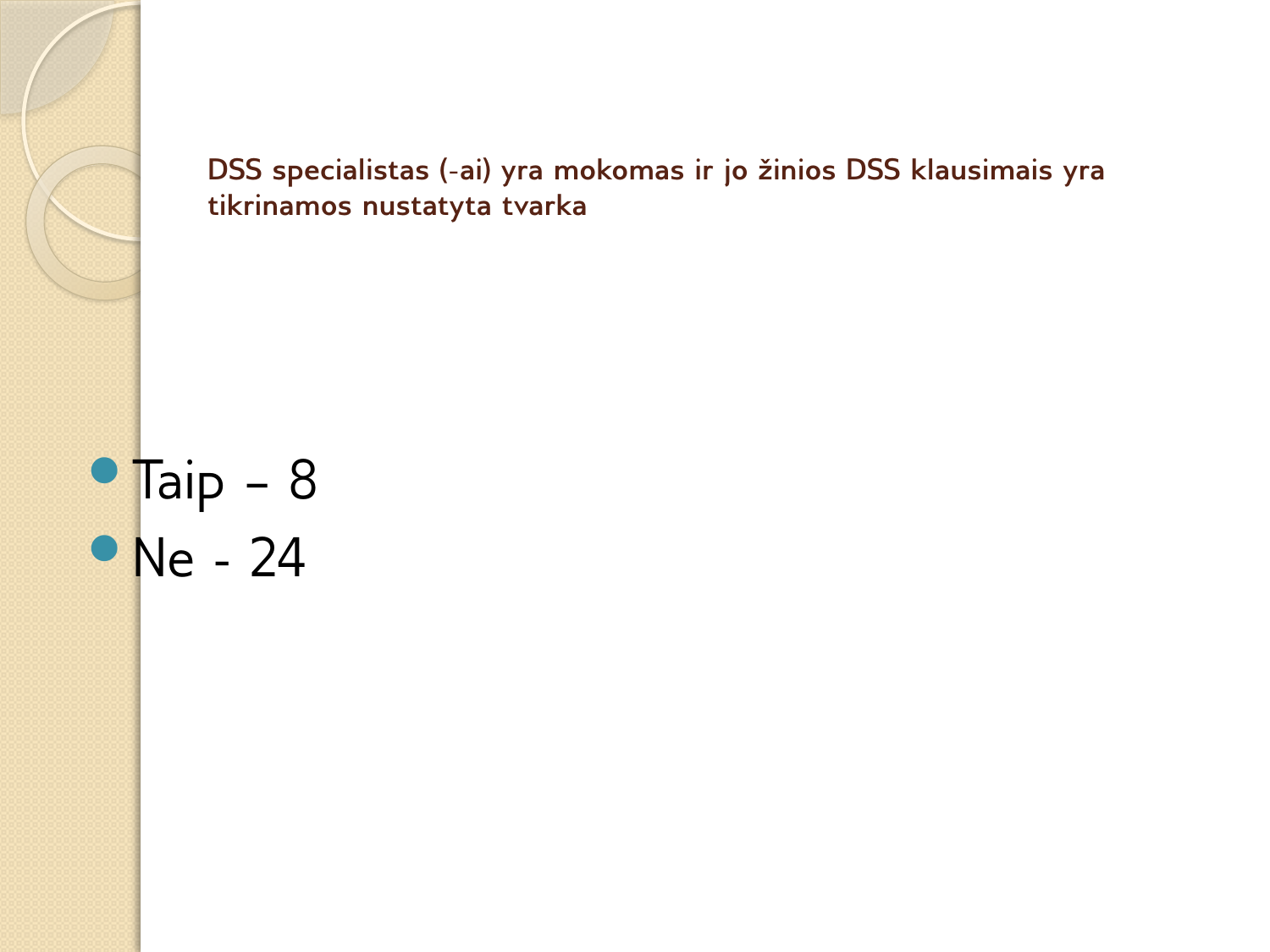

# DSS specialistas (-ai) yra mokomas ir jo žinios DSS klausimais yra tikrinamos nustatyta tvarka
Taip – 8
Ne - 24